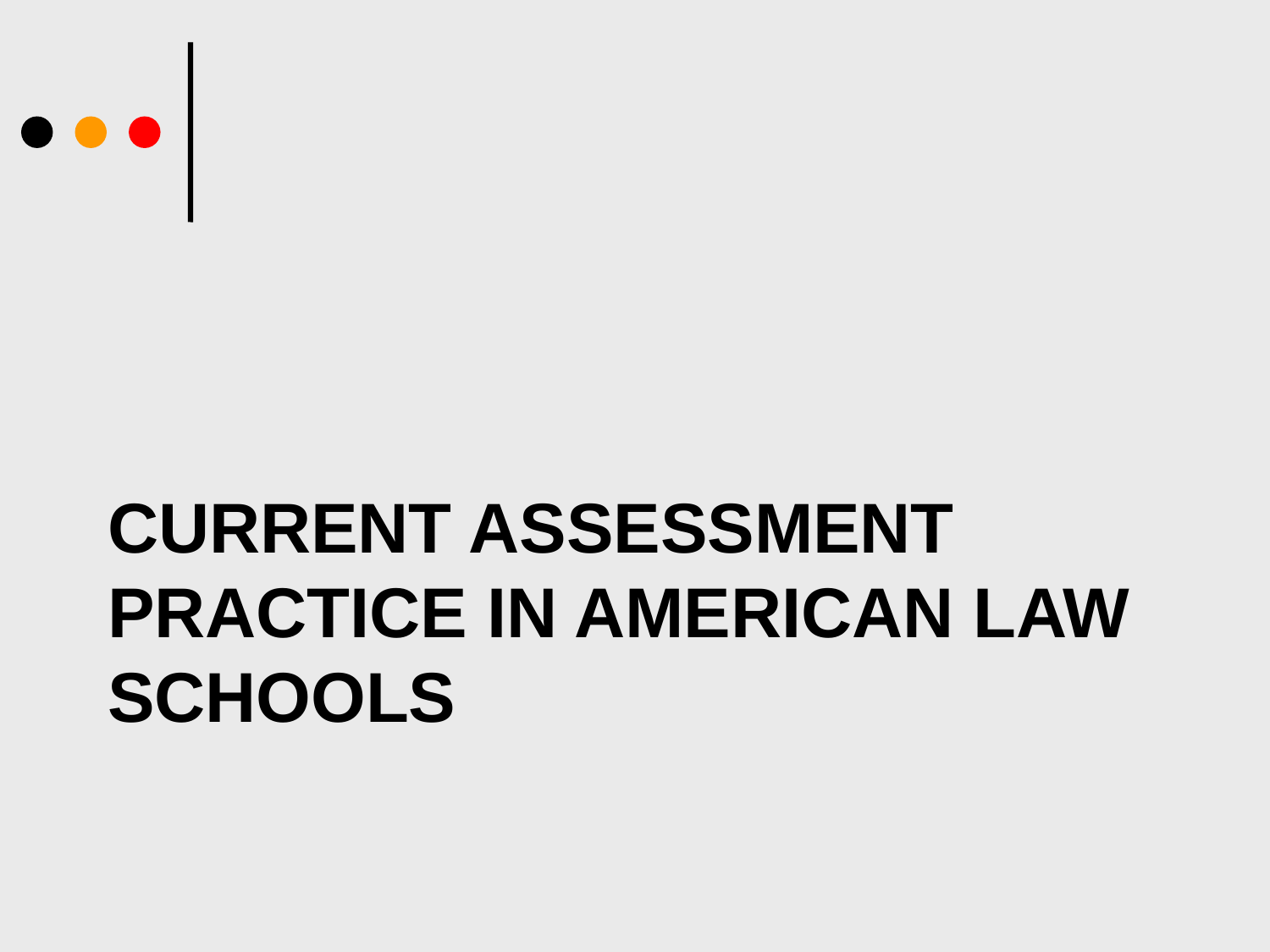

# Current assessment practice in american Law schools